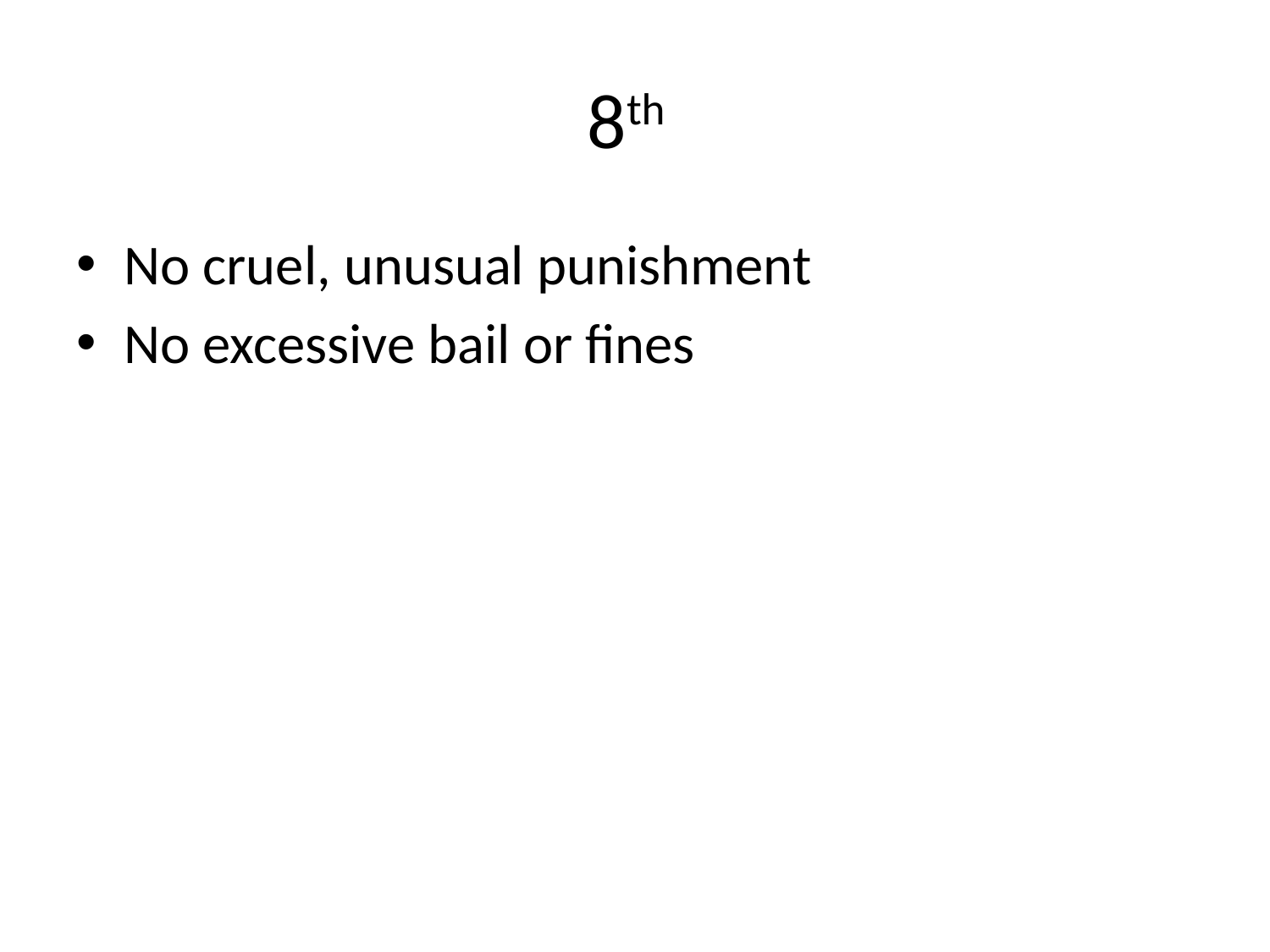

# 8th
No cruel, unusual punishment
No excessive bail or fines